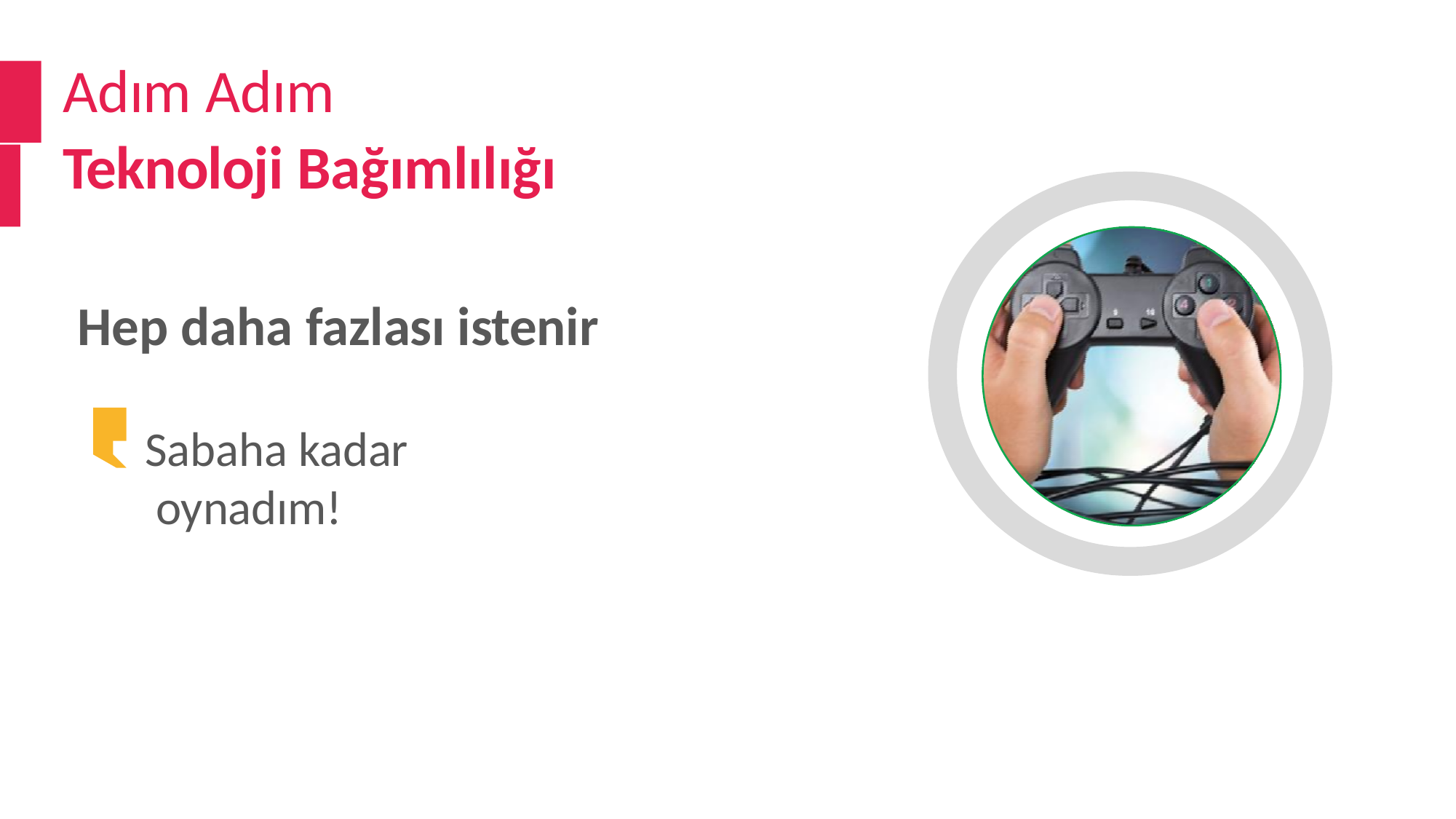

# Adım Adım
Teknoloji Bağımlılığı

Hep daha fazlası istenir

Sabaha kadar  oynadım!